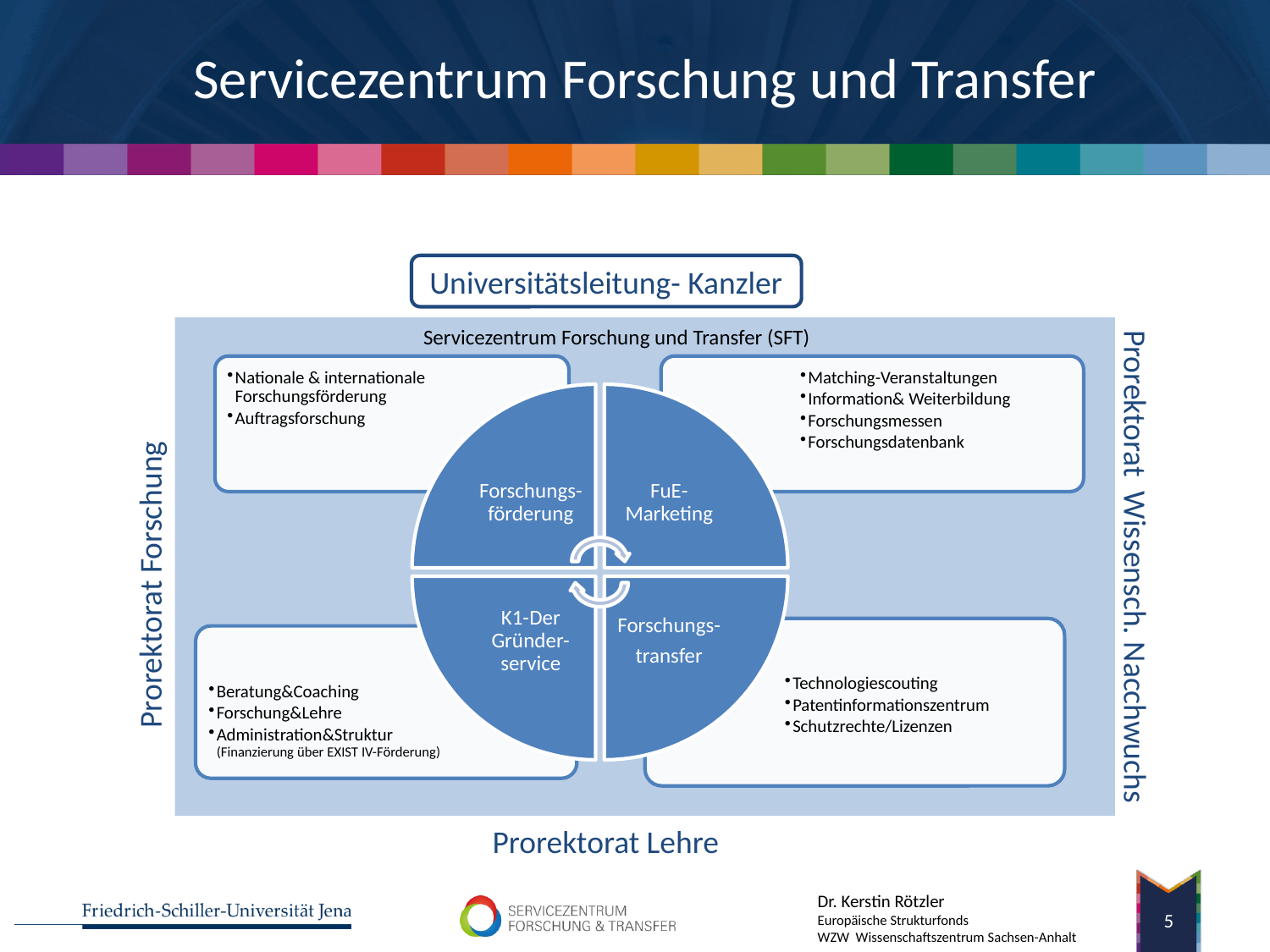

# Servicezentrum Forschung und Transfer

Universitätsleitung- Kanzler

Servicezentrum Forschung und Transfer (SFT)
Technologiescouting
Patentinformationszentrum
Schutzrechte/Lizenzen
Beratung&Coaching
Forschung&Lehre
Administration&Struktur
(Finanzierung über EXIST IV-Förderung)
Matching-Veranstaltungen
Information& Weiterbildung
Forschungsmessen
Forschungsdatenbank

Nationale & internationale Forschungsförderung
Auftragsforschung
Forschungs-förderung
FuE-Marketing
Forschungs-
transfer
K1-Der Gründer-service
Prorektorat  Wissensch. Nacchwuchs
Prorektorat Forschung
Prorektorat Lehre
5
5